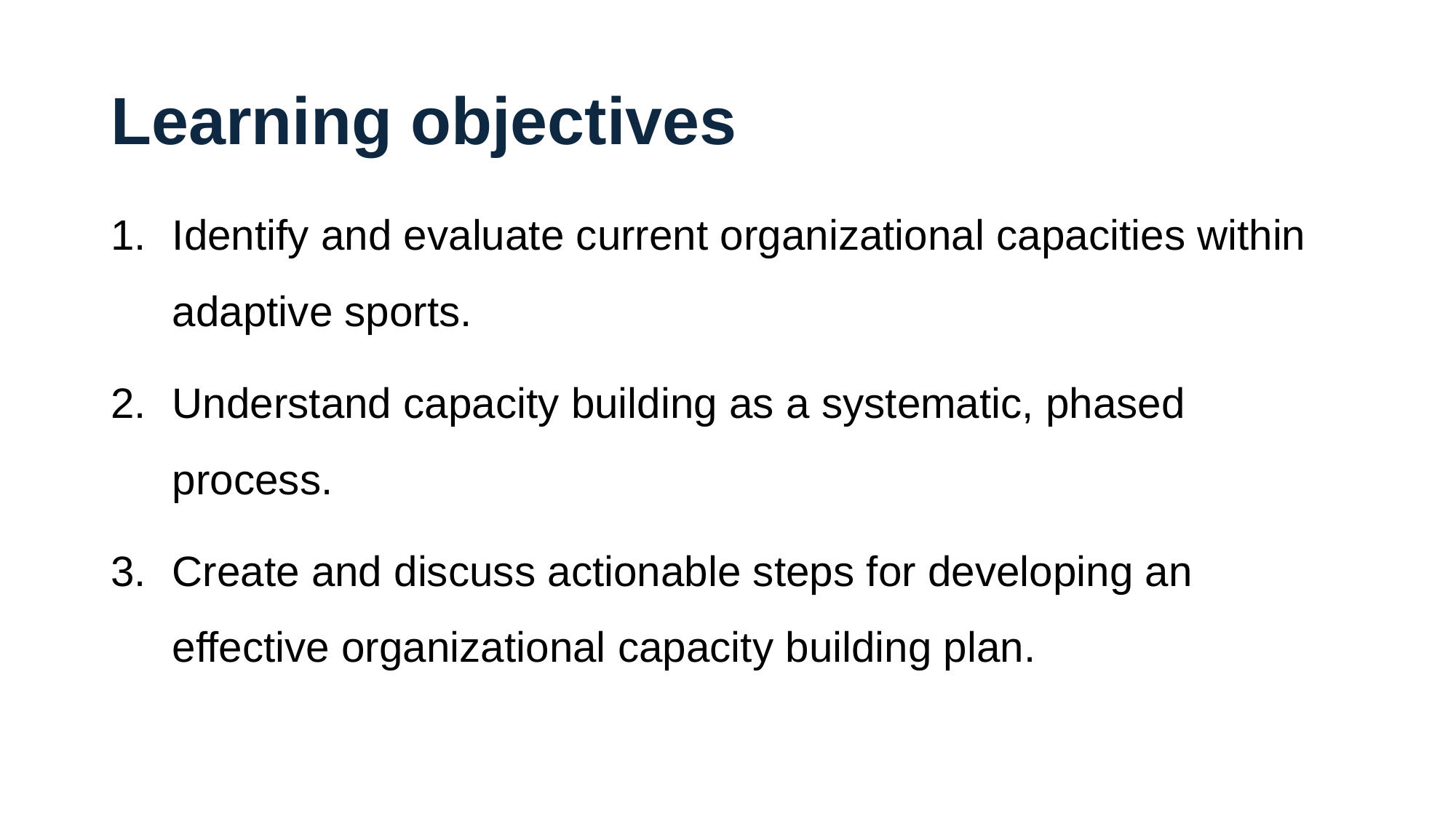

# Learning objectives
Identify and evaluate current organizational capacities within adaptive sports.
Understand capacity building as a systematic, phased process.
Create and discuss actionable steps for developing an effective organizational capacity building plan.